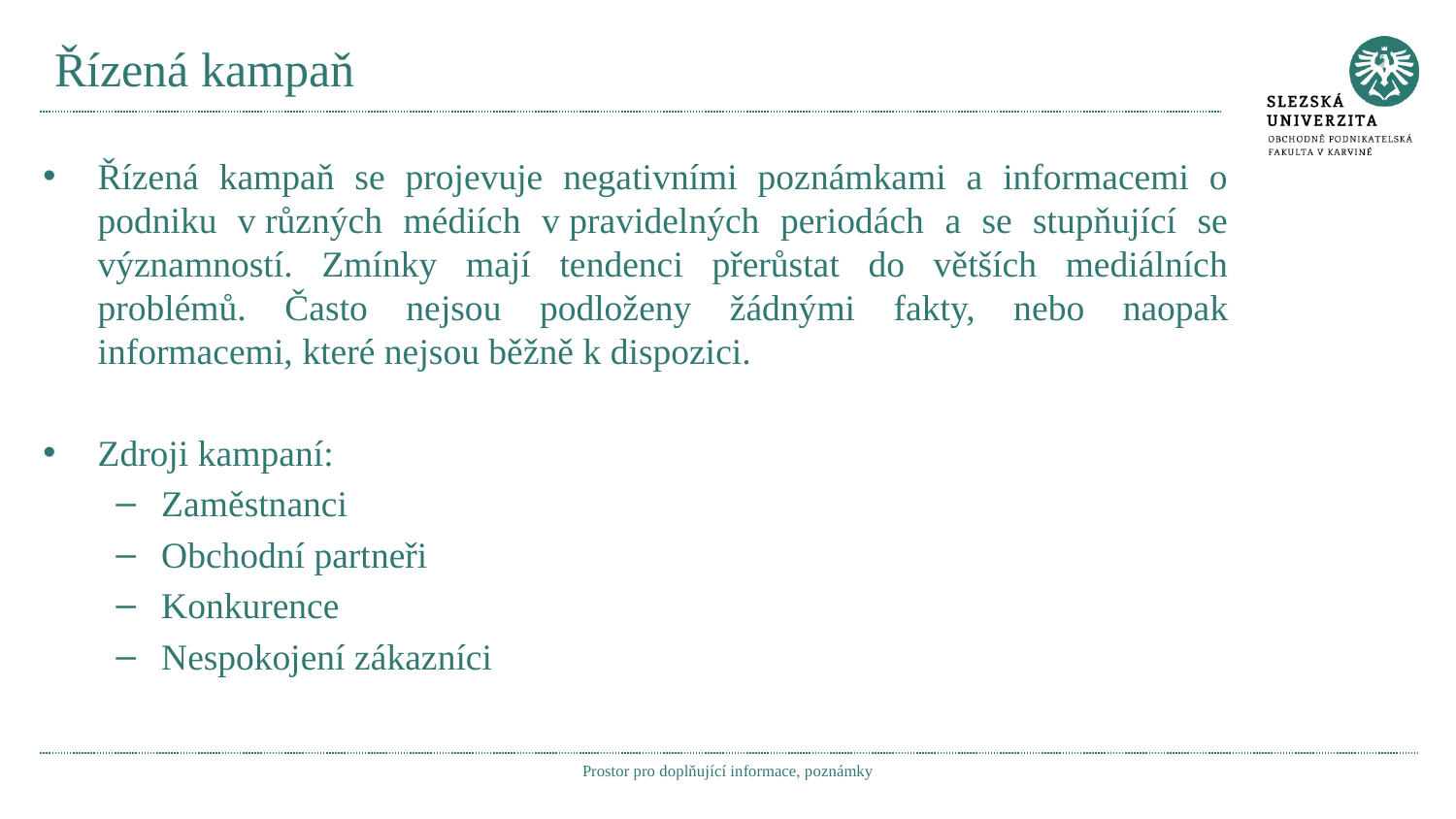

# Řízená kampaň
Řízená kampaň se projevuje negativními poznámkami a informacemi o podniku v různých médiích v pravidelných periodách a se stupňující se významností. Zmínky mají tendenci přerůstat do větších mediálních problémů. Často nejsou podloženy žádnými fakty, nebo naopak informacemi, které nejsou běžně k dispozici.

Zdroji kampaní:
Zaměstnanci
Obchodní partneři
Konkurence
Nespokojení zákazníci
Prostor pro doplňující informace, poznámky